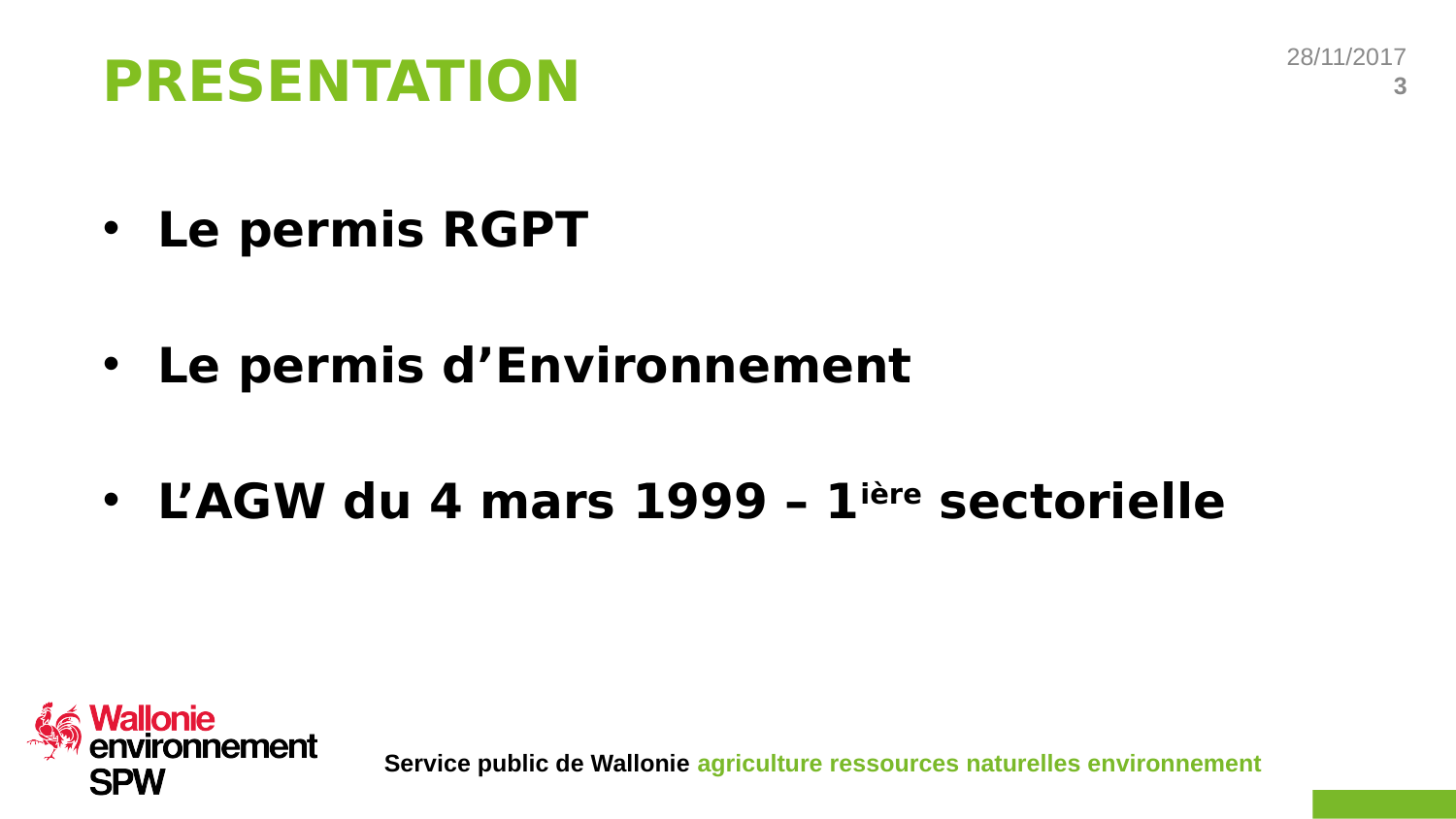

# PRESENTATION
Le permis RGPT

Le permis d’Environnement

L’AGW du 4 mars 1999 – 1ière sectorielle